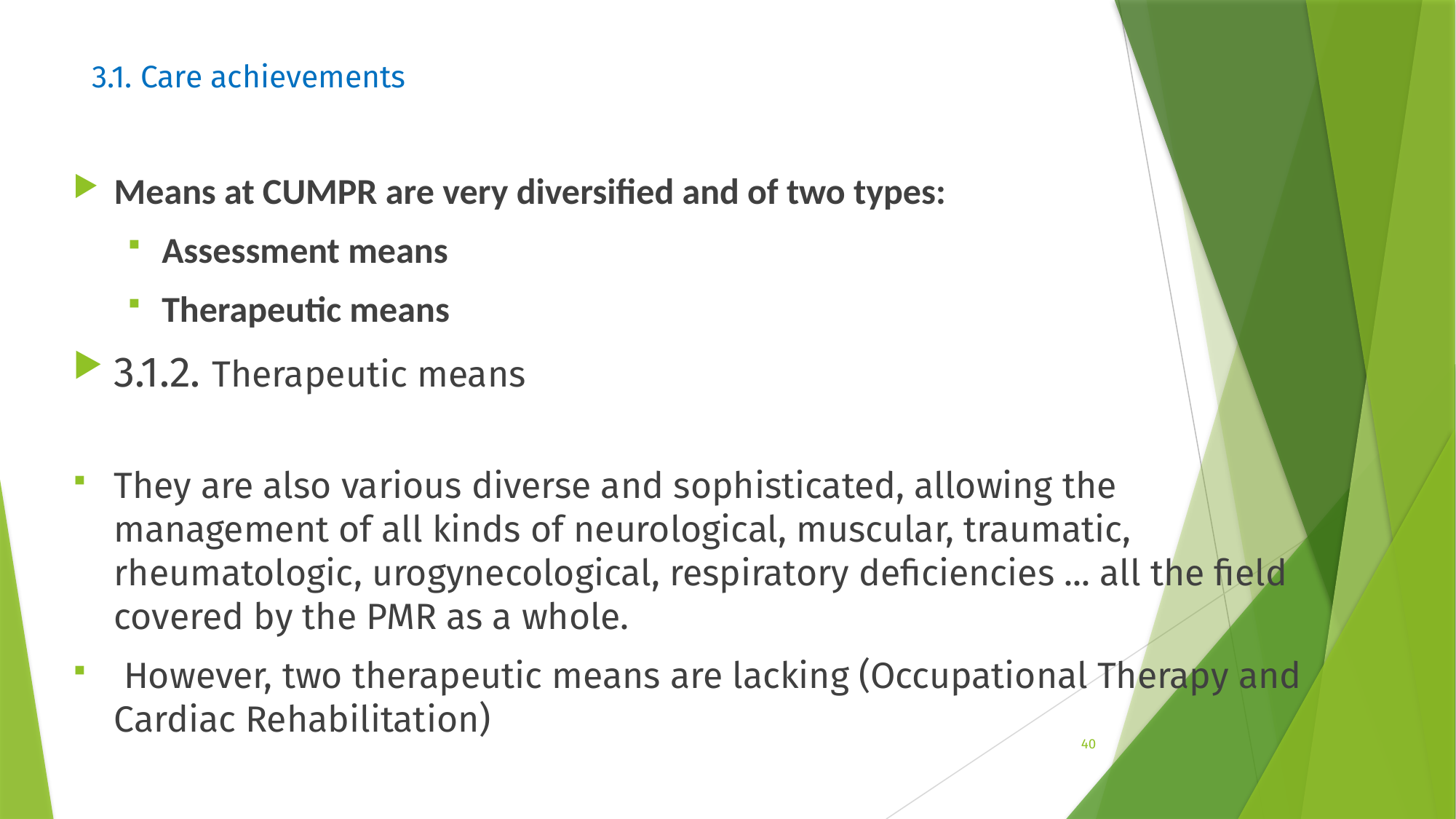

# 3.1. Care achievements
Means at CUMPR are very diversified and of two types:
Assessment means
Therapeutic means
3.1.2. Therapeutic means

They are also various diverse and sophisticated, allowing the management of all kinds of neurological, muscular, traumatic, rheumatologic, urogynecological, respiratory deficiencies ... all the field covered by the PMR as a whole.
 However, two therapeutic means are lacking (Occupational Therapy and Cardiac Rehabilitation)

40